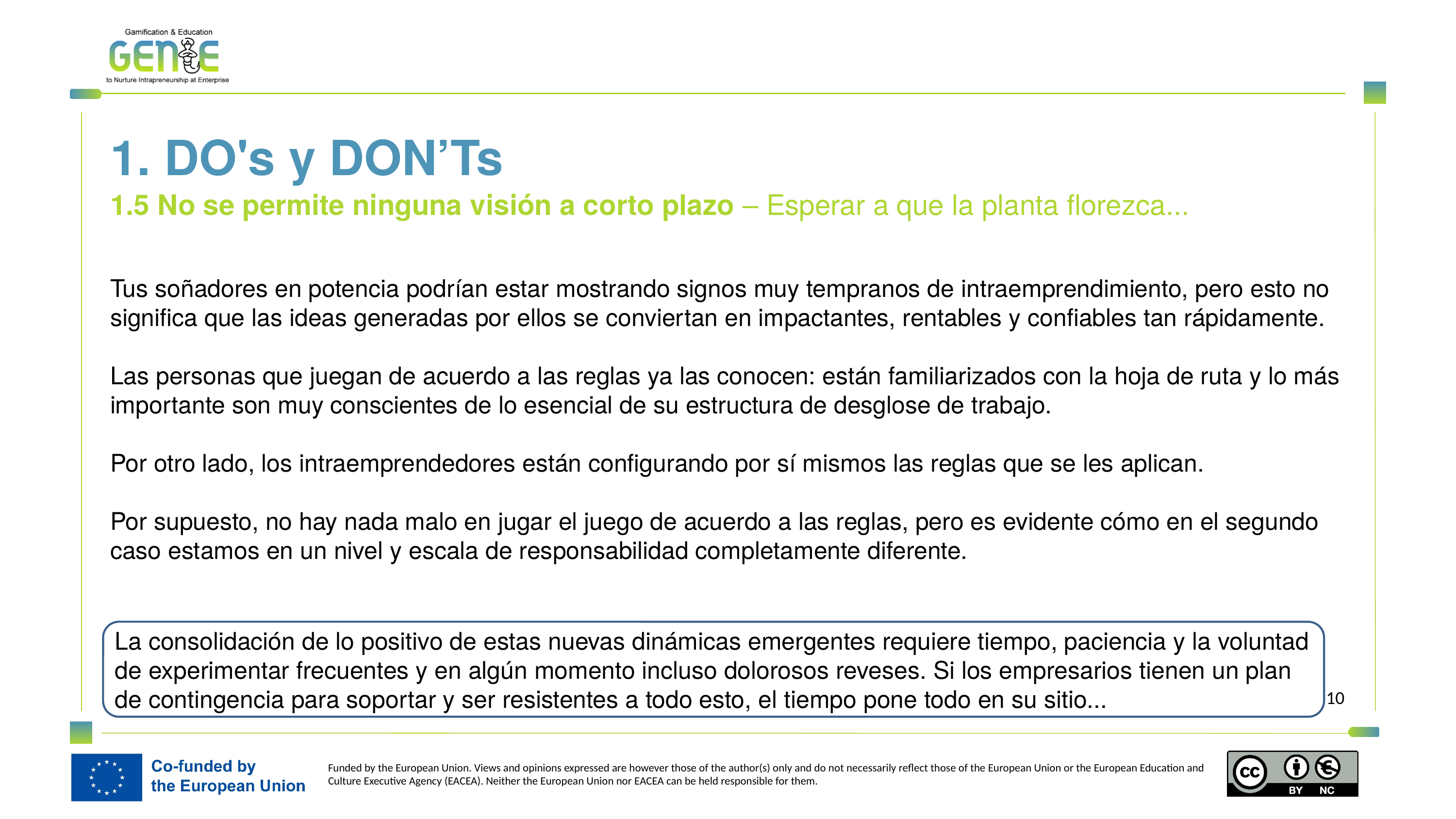

1. DO's y DON’Ts
1.5 No se permite ninguna visión a corto plazo – Esperar a que la planta florezca...
Tus soñadores en potencia podrían estar mostrando signos muy tempranos de intraemprendimiento, pero esto no significa que las ideas generadas por ellos se conviertan en impactantes, rentables y confiables tan rápidamente.

Las personas que juegan de acuerdo a las reglas ya las conocen: están familiarizados con la hoja de ruta y lo más importante son muy conscientes de lo esencial de su estructura de desglose de trabajo.

Por otro lado, los intraemprendedores están configurando por sí mismos las reglas que se les aplican.

Por supuesto, no hay nada malo en jugar el juego de acuerdo a las reglas, pero es evidente cómo en el segundo caso estamos en un nivel y escala de responsabilidad completamente diferente.
La consolidación de lo positivo de estas nuevas dinámicas emergentes requiere tiempo, paciencia y la voluntad de experimentar frecuentes y en algún momento incluso dolorosos reveses. Si los empresarios tienen un plan de contingencia para soportar y ser resistentes a todo esto, el tiempo pone todo en su sitio...